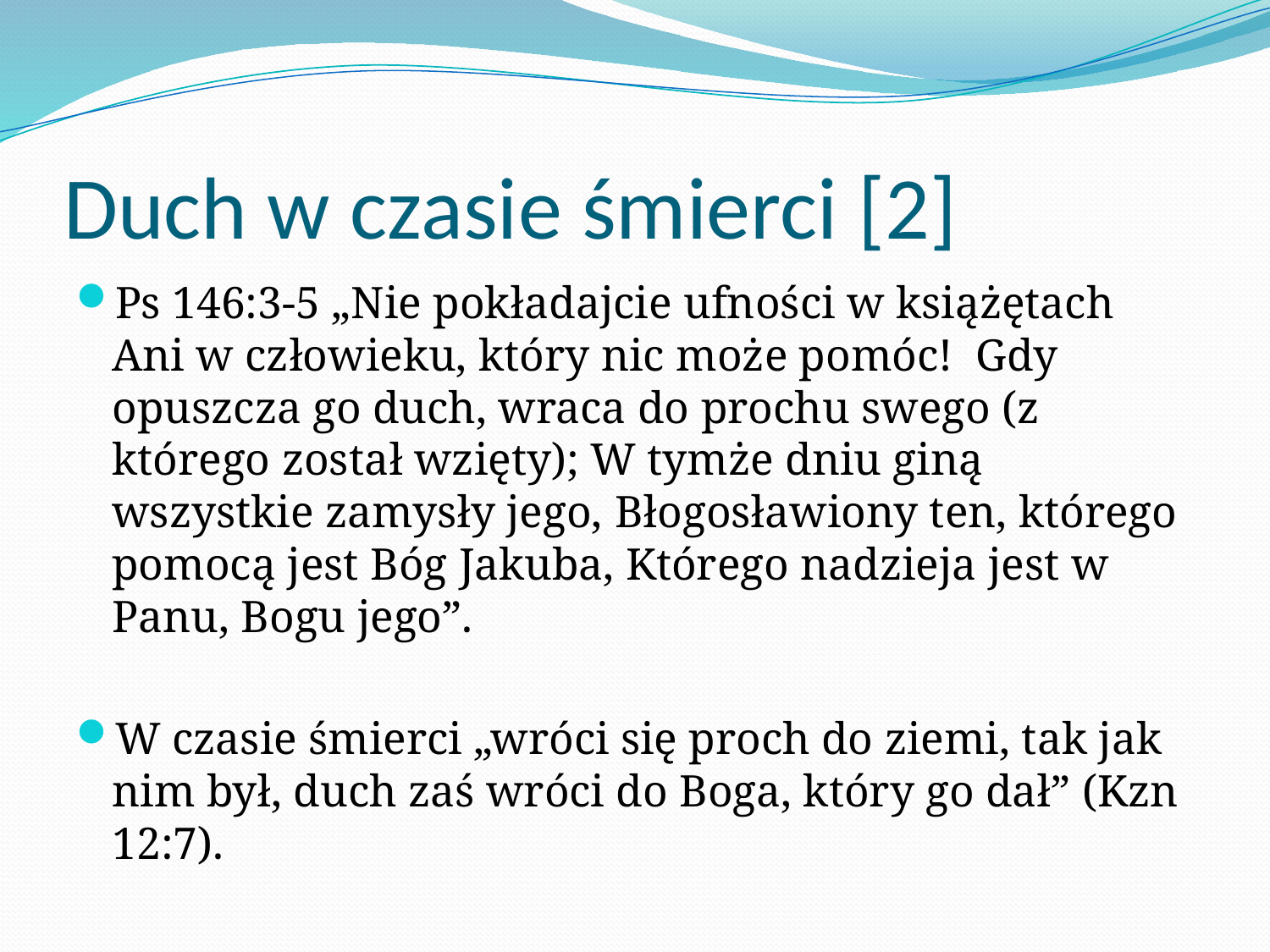

# Duch w czasie śmierci [2]
Ps 146:3-5 „​Nie pokładajcie ufności w książętach Ani w człowieku, który nic może pomóc!  Gdy opuszcza go duch, wraca do prochu swego (z którego został wzięty); W tymże dniu giną wszystkie zamysły jego, ​Błogosławiony ten, którego pomocą jest Bóg Jakuba, Którego nadzieja jest w Panu, Bogu jego”.

W czasie śmierci „wróci się proch do ziemi, tak jak nim był, duch zaś wróci do Boga, który go dał” (Kzn 12:7).